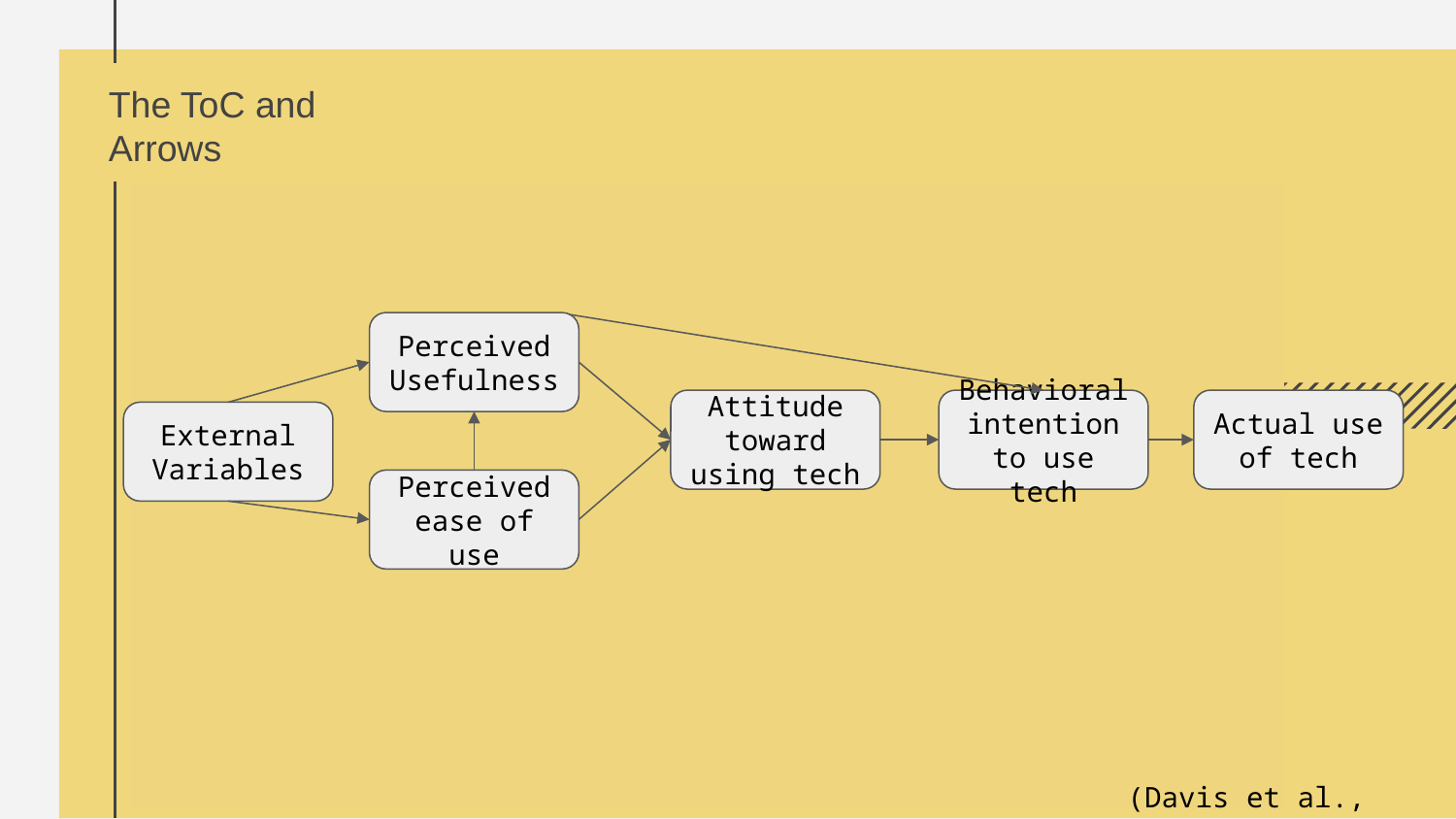

# The ToC and Arrows

Perceived Usefulness

Future Model
Attitude toward using tech
Behavioral intention to use tech
Actual use of tech
External Variables
Old Model
New Model
Perceived ease of use
Original model, handed down from the national IHDF model. Qualities of a former way of thinking
Invoking contemporary thinking, new state of science, distinct philosophical commitments.
Qualities of a new way of thinking. Perhaps including previous ideas, perhaps breaking new ground.
(Davis et al., 1989)